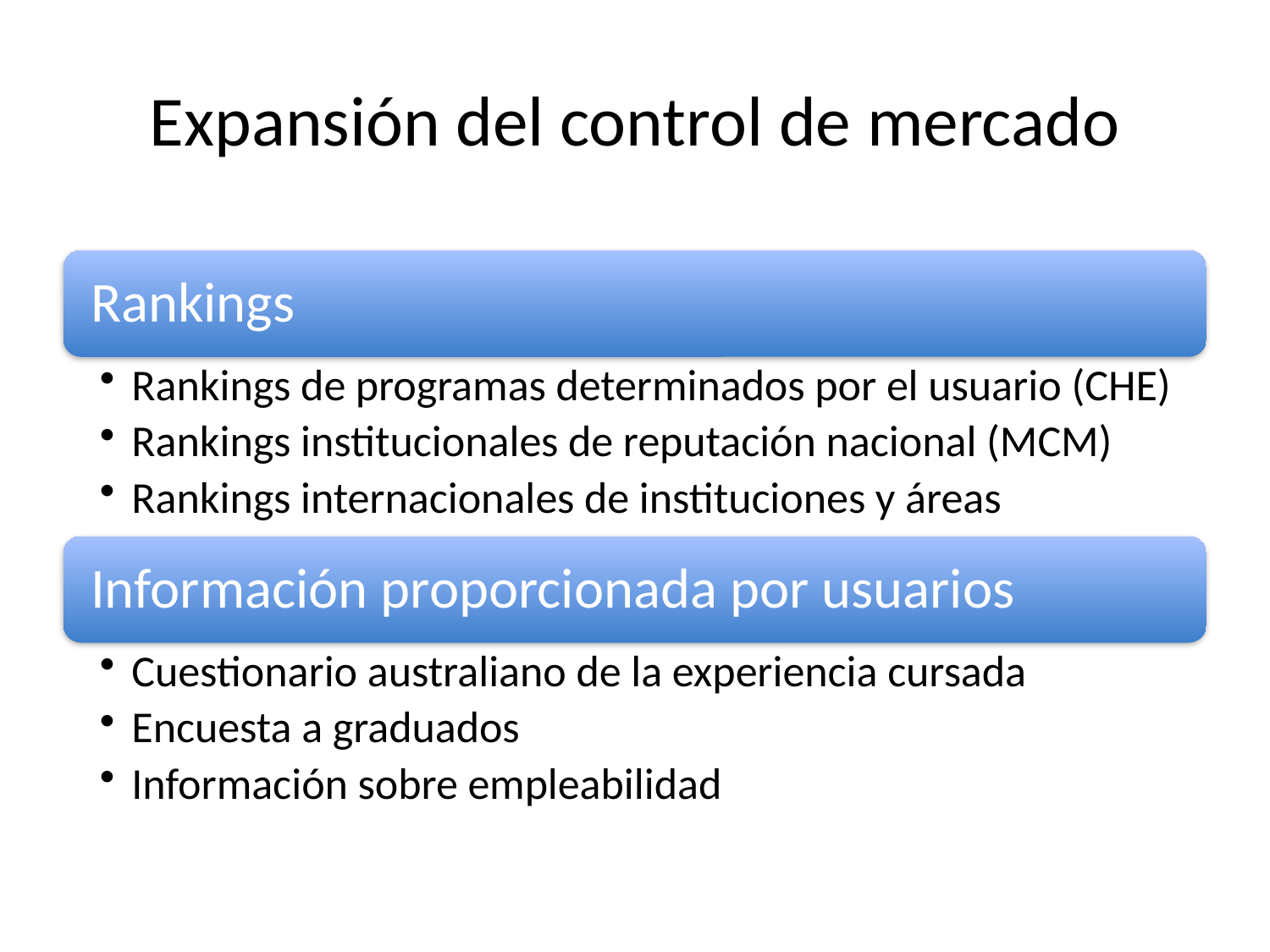

# Expansión del control de mercado
Rankings
Rankings de programas determinados por el usuario (CHE)
Rankings institucionales de reputación nacional (MCM)
Rankings internacionales de instituciones y áreas
Información proporcionada por usuarios
Cuestionario australiano de la experiencia cursada
Encuesta a graduados
Información sobre empleabilidad